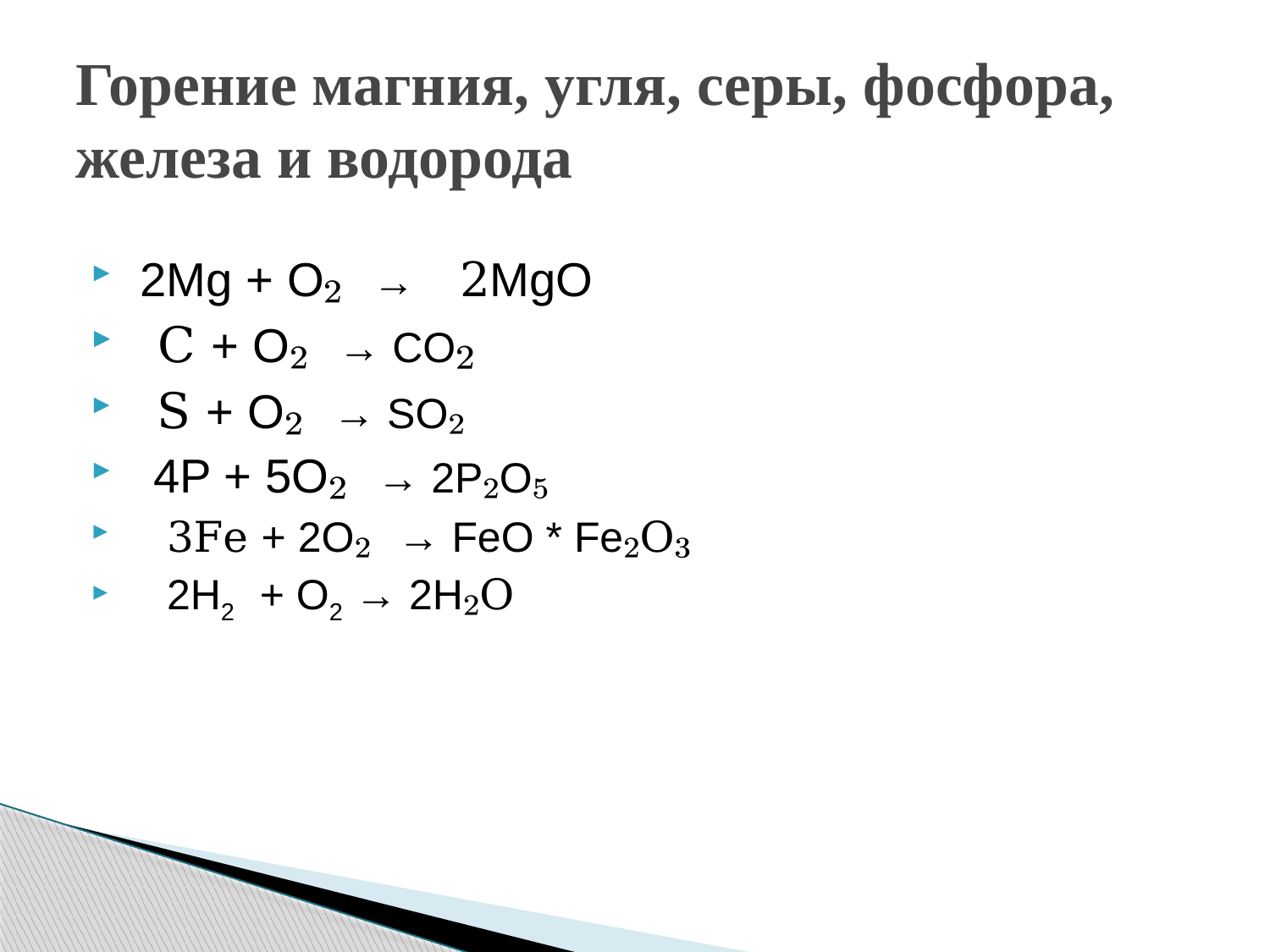

# Горение магния, угля, серы, фосфора, железа и водорода

 2Mg + O₂  →   2MgO
  C + O₂  → CO₂
  S + O₂  → SO₂
  4P + 5O₂  → 2P₂O₅
   3Fe + 2O₂  → FeO * Fe₂O₃
   2H2  + O2 → 2H₂O
Как называются соединения элементов с кислородом?                                      Дайте определение реакциям горения.